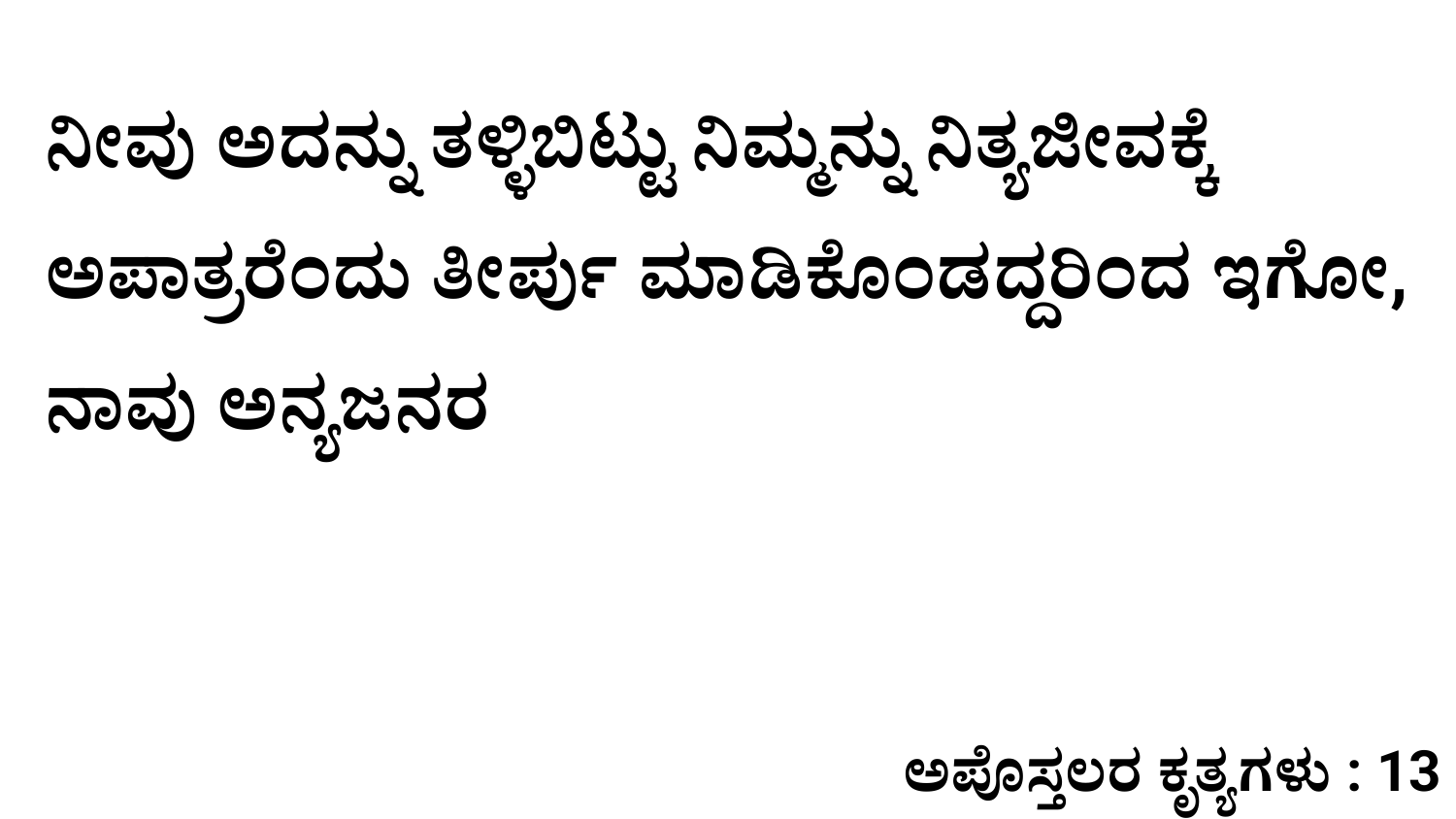

ನೀವು ಅದನ್ನು ತಳ್ಳಿಬಿಟ್ಟು ನಿಮ್ಮನ್ನು ನಿತ್ಯಜೀವಕ್ಕೆ ಅಪಾತ್ರರೆಂದು ತೀರ್ಪು ಮಾಡಿಕೊಂಡದ್ದರಿಂದ ಇಗೋ, ನಾವು ಅನ್ಯಜನರ
ಅಪೊಸ್ತಲರ ಕೃತ್ಯಗಳು : 13